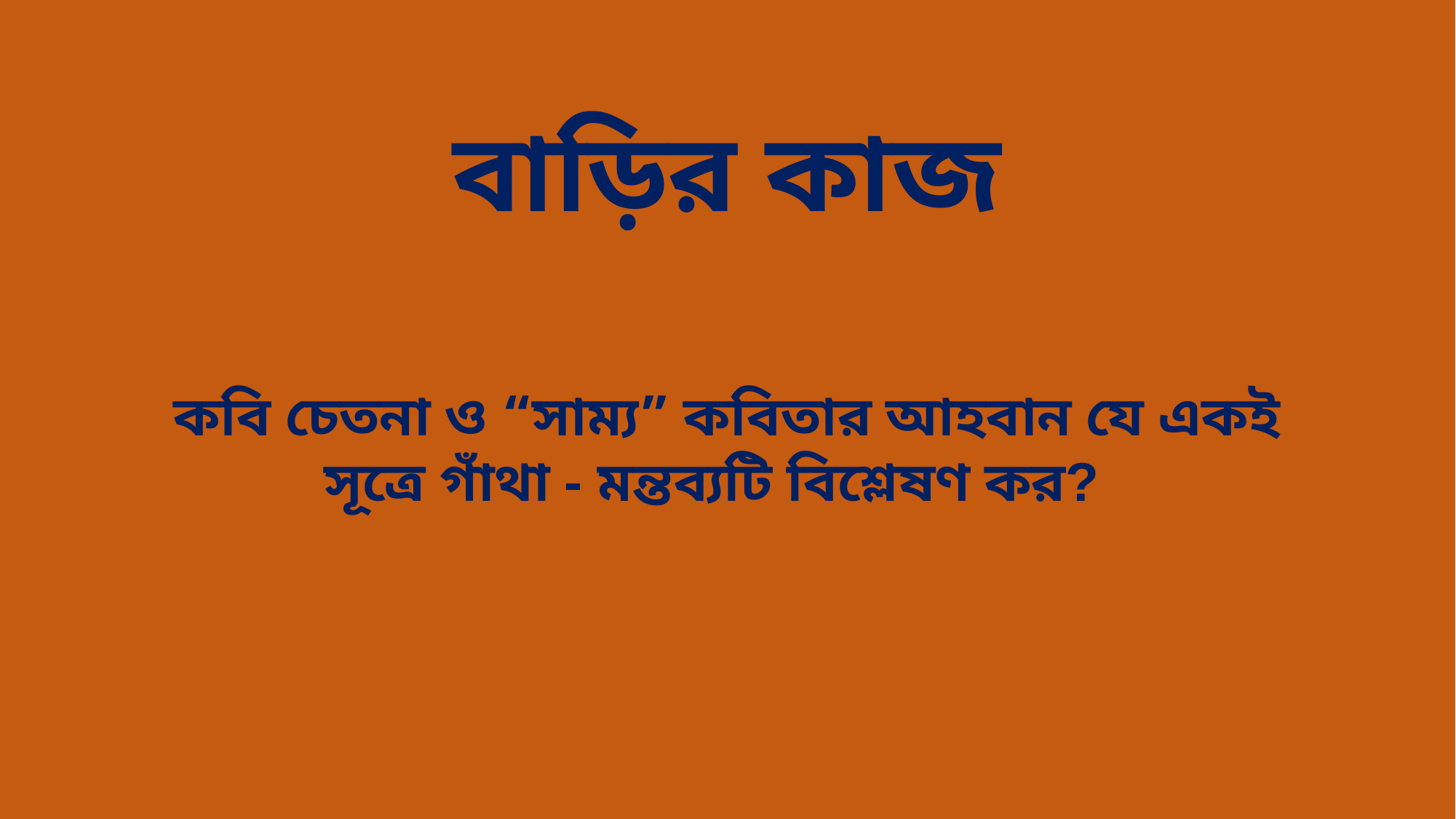

বাড়ির কাজ
কবি চেতনা ও “সাম্য” কবিতার আহবান যে একই সূত্রে গাঁথা - মন্তব্যটি বিশ্লেষণ কর?